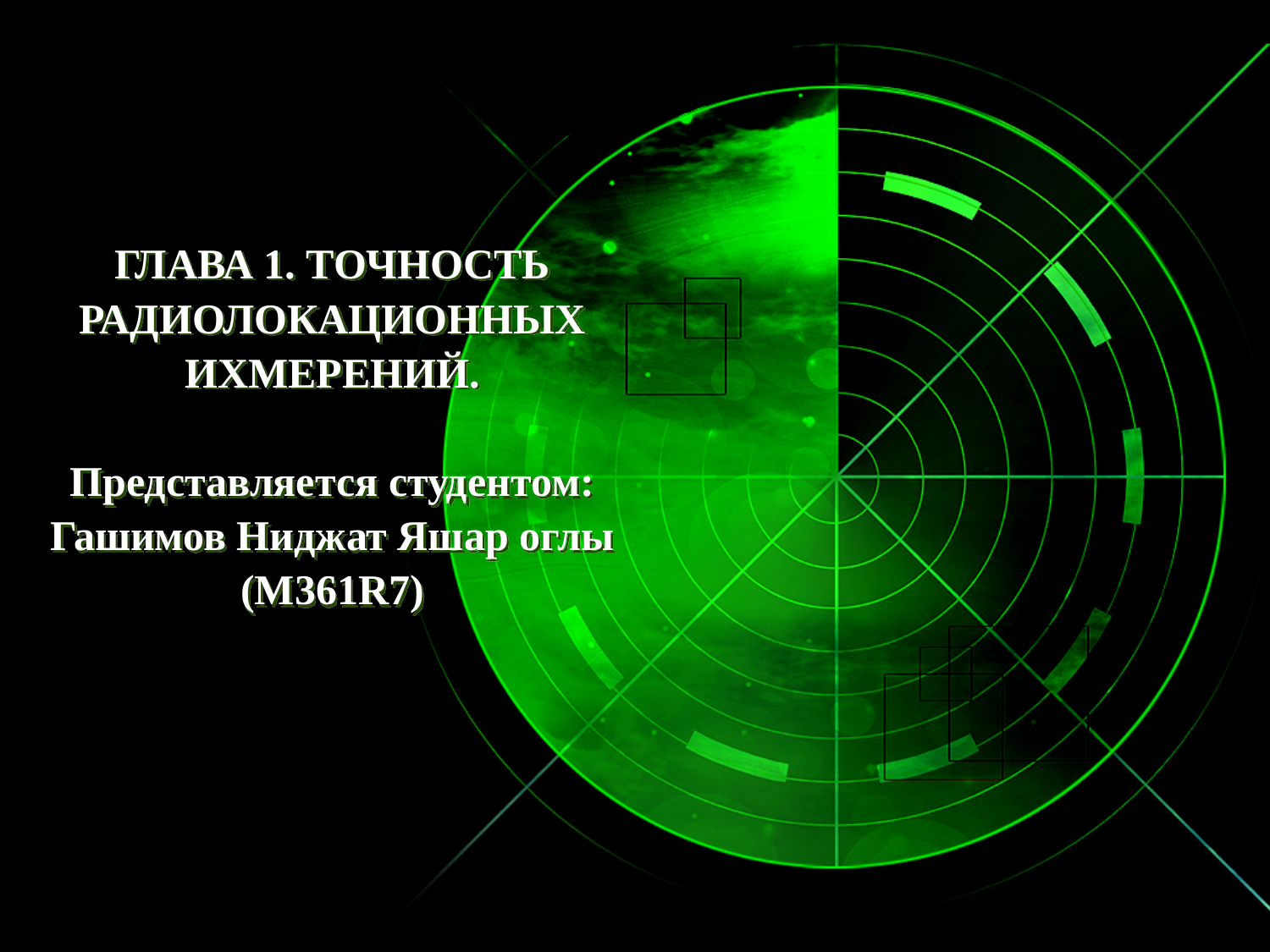

# ГЛАВА 1. ТОЧНОСТЬ РАДИОЛОКАЦИОННЫХ ИХМЕРЕНИЙ. Представляется студентом: Гашимов Ниджат Яшар оглы (М361R7)